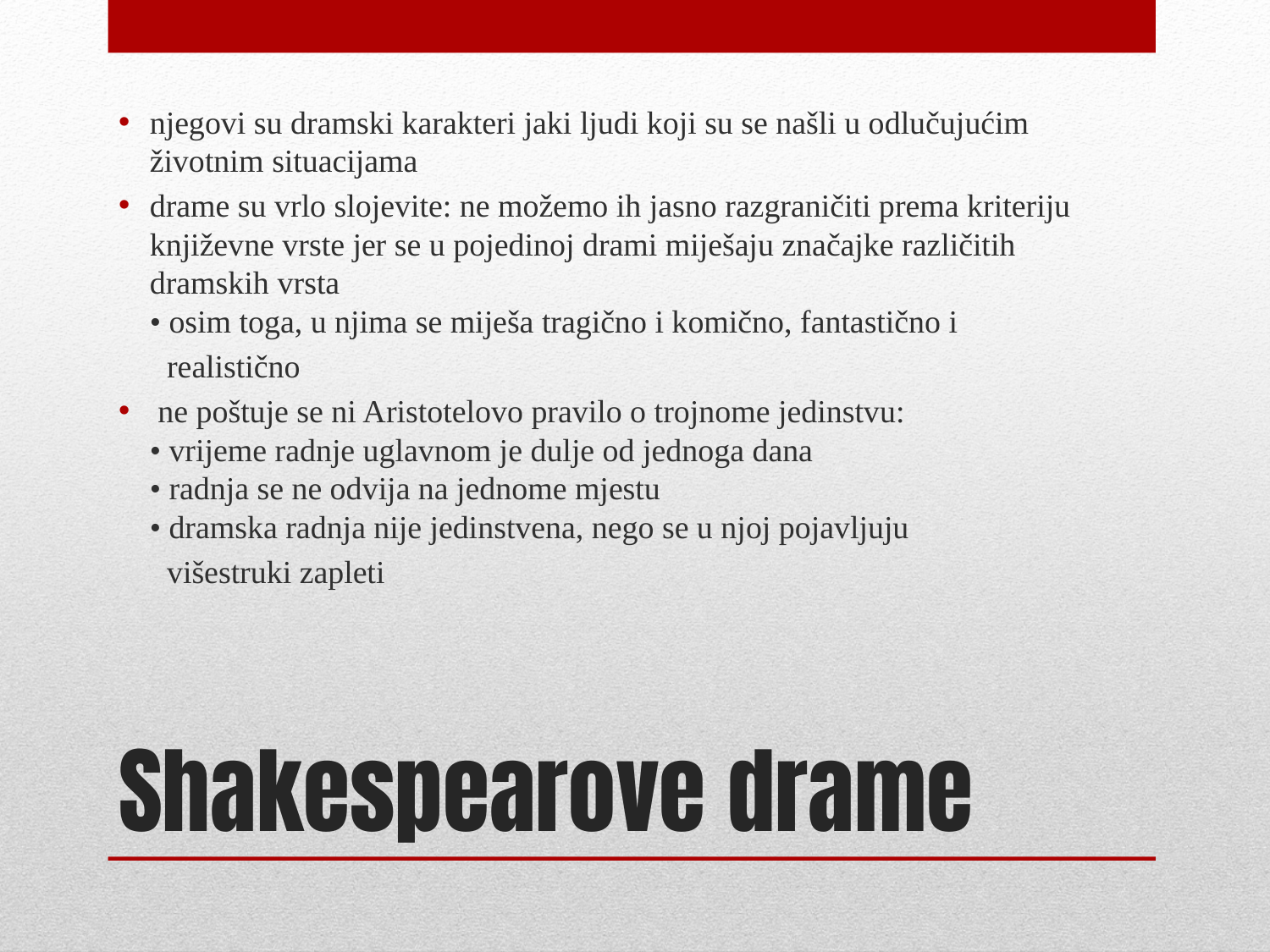

njegovi su dramski karakteri jaki ljudi koji su se našli u odlučujućim životnim situacijama
drame su vrlo slojevite: ne možemo ih jasno razgraničiti prema kriteriju književne vrste jer se u pojedinoj drami miješaju značajke različitih dramskih vrsta
• osim toga, u njima se miješa tragično i komično, fantastično i
      realistično
 ne poštuje se ni Aristotelovo pravilo o trojnome jedinstvu:
• vrijeme radnje uglavnom je dulje od jednoga dana
• radnja se ne odvija na jednome mjestu
• dramska radnja nije jedinstvena, nego se u njoj pojavljuju
      višestruki zapleti
# Shakespearove drame